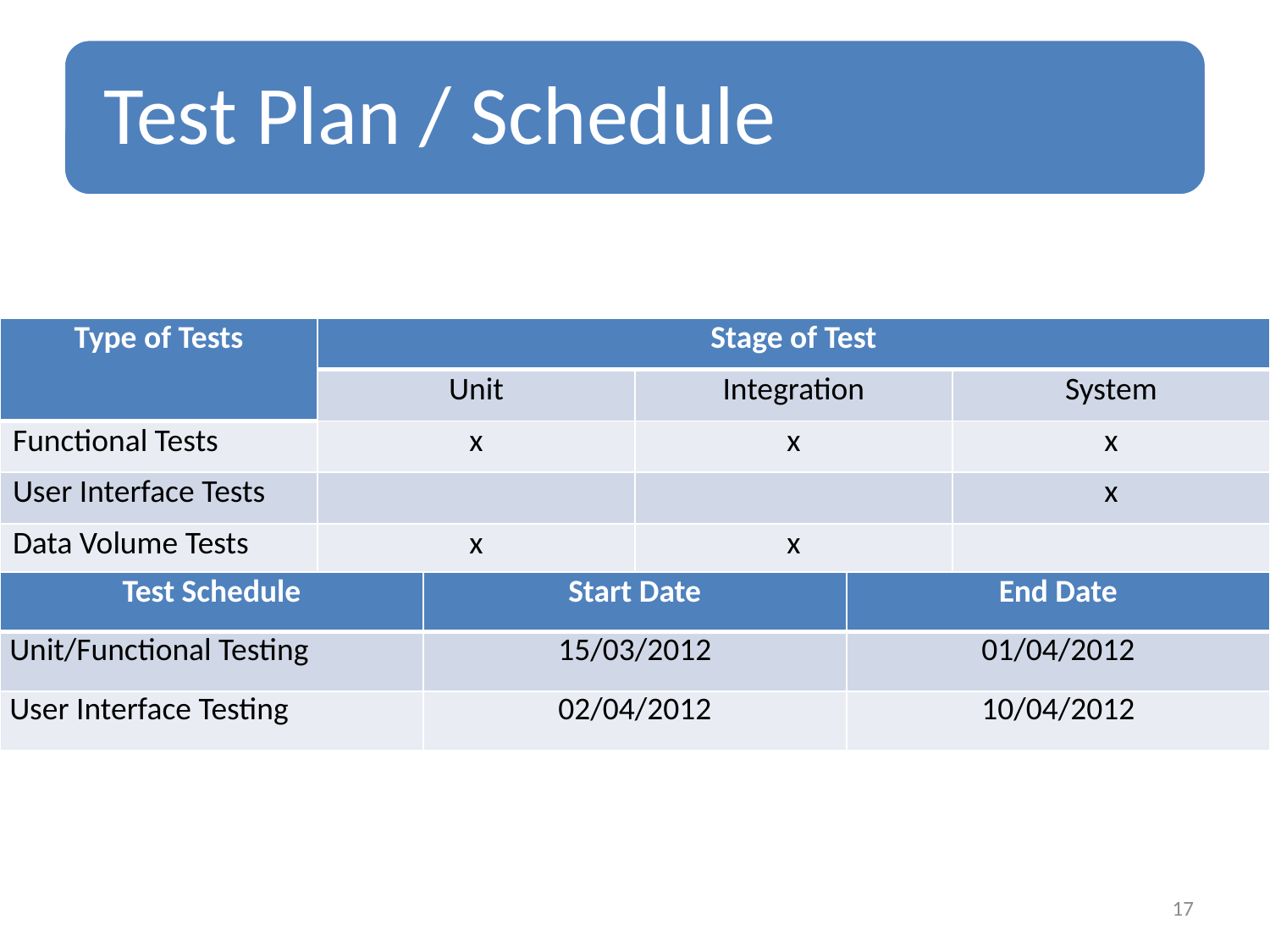

Test Plan / Schedule
| Type of Tests | Stage of Test |  |  |
| --- | --- | --- | --- |
|  | Unit | Integration | System |
| Functional Tests | x | x | x |
| User Interface Tests |  |  | x |
| Data Volume Tests | x | x |  |
| Test Schedule | Start Date | End Date |
| --- | --- | --- |
| Unit/Functional Testing | 15/03/2012 | 01/04/2012 |
| User Interface Testing | 02/04/2012 | 10/04/2012 |
17